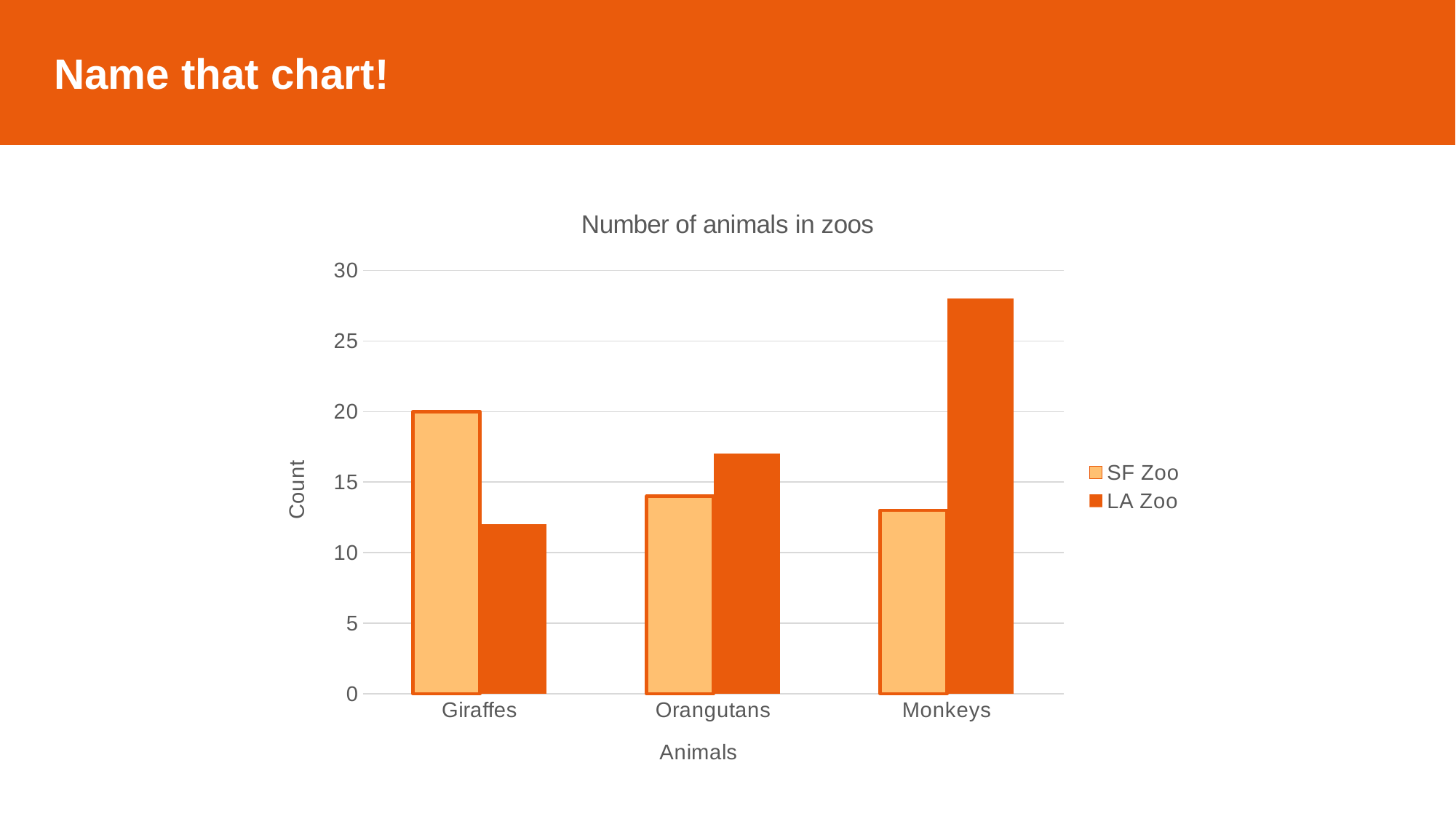

Name that chart!

### Chart: Number of animals in zoos

| Category | SF Zoo | LA Zoo |
|---|---|---|
| Giraffes | 20.0 | 12.0 |
| Orangutans | 14.0 | 17.0 |
| Monkeys | 13.0 | 28.0 |